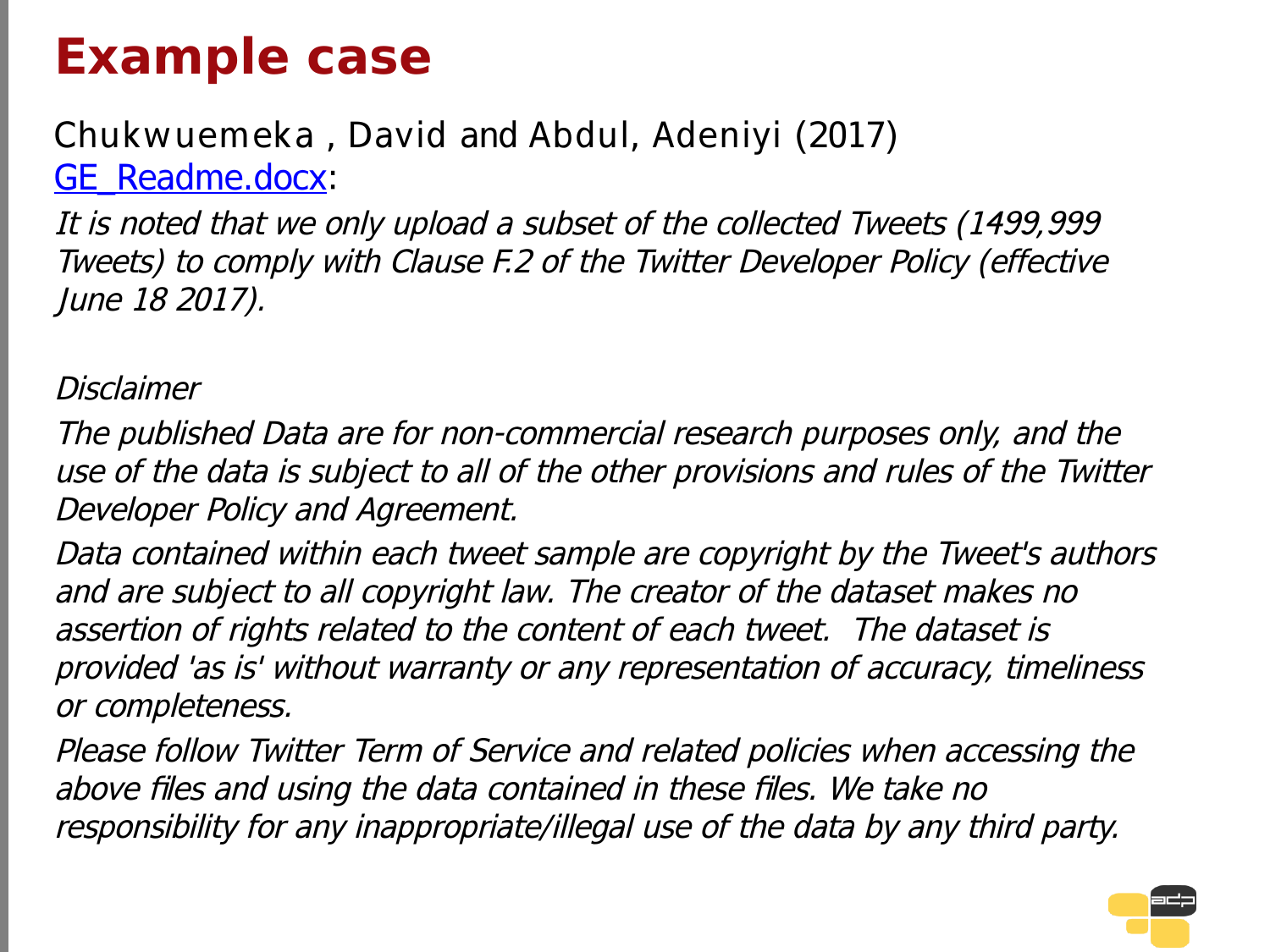

# Example case
Chukwuemeka , David and Abdul, Adeniyi (2017) GE_Readme.docx:
It is noted that we only upload a subset of the collected Tweets (1499,999 Tweets) to comply with Clause F.2 of the Twitter Developer Policy (effective June 18 2017).

Disclaimer
The published Data are for non-commercial research purposes only, and the use of the data is subject to all of the other provisions and rules of the Twitter Developer Policy and Agreement.
Data contained within each tweet sample are copyright by the Tweet's authors and are subject to all copyright law. The creator of the dataset makes no assertion of rights related to the content of each tweet.  The dataset is provided 'as is' without warranty or any representation of accuracy, timeliness or completeness.
Please follow Twitter Term of Service and related policies when accessing the above files and using the data contained in these files. We take no responsibility for any inappropriate/illegal use of the data by any third party.